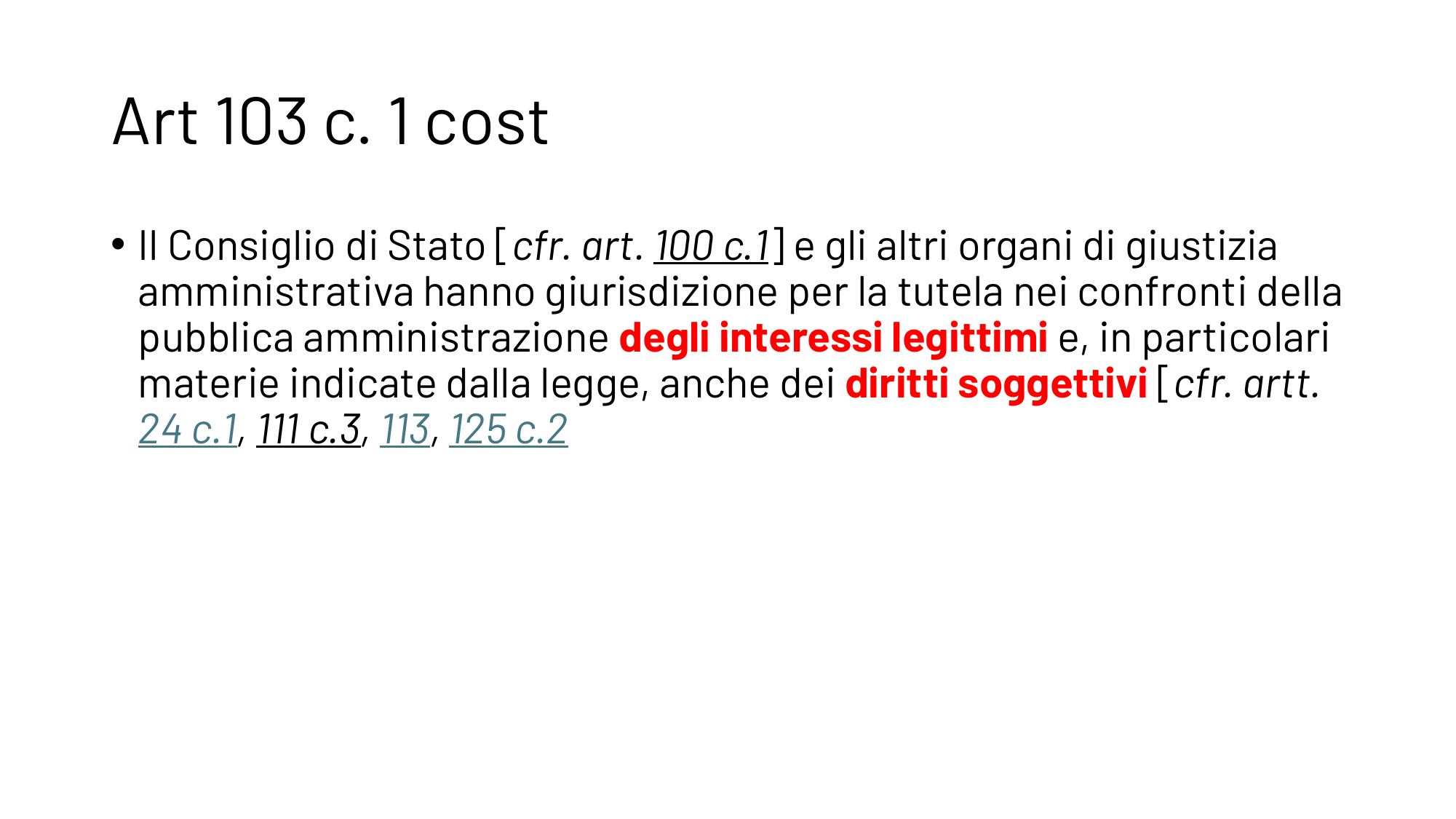

# Art 103 c. 1 cost
Il Consiglio di Stato [cfr. art. 100 c.1] e gli altri organi di giustizia amministrativa hanno giurisdizione per la tutela nei confronti della pubblica amministrazione degli interessi legittimi e, in particolari materie indicate dalla legge, anche dei diritti soggettivi [cfr. artt. 24 c.1, 111 c.3, 113, 125 c.2